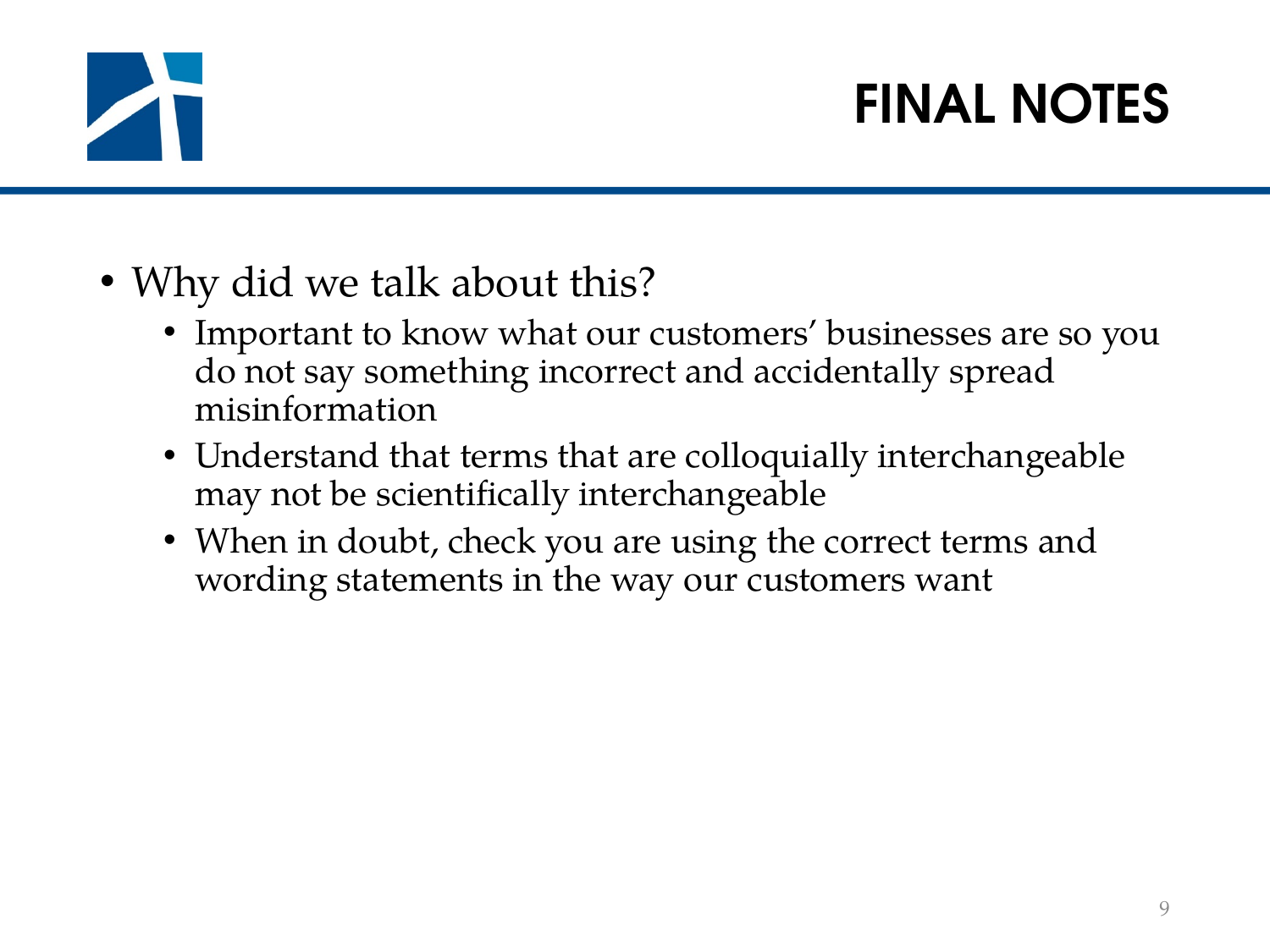

# Final notes
Why did we talk about this?
Important to know what our customers’ businesses are so you do not say something incorrect and accidentally spread misinformation
Understand that terms that are colloquially interchangeable may not be scientifically interchangeable
When in doubt, check you are using the correct terms and wording statements in the way our customers want

9